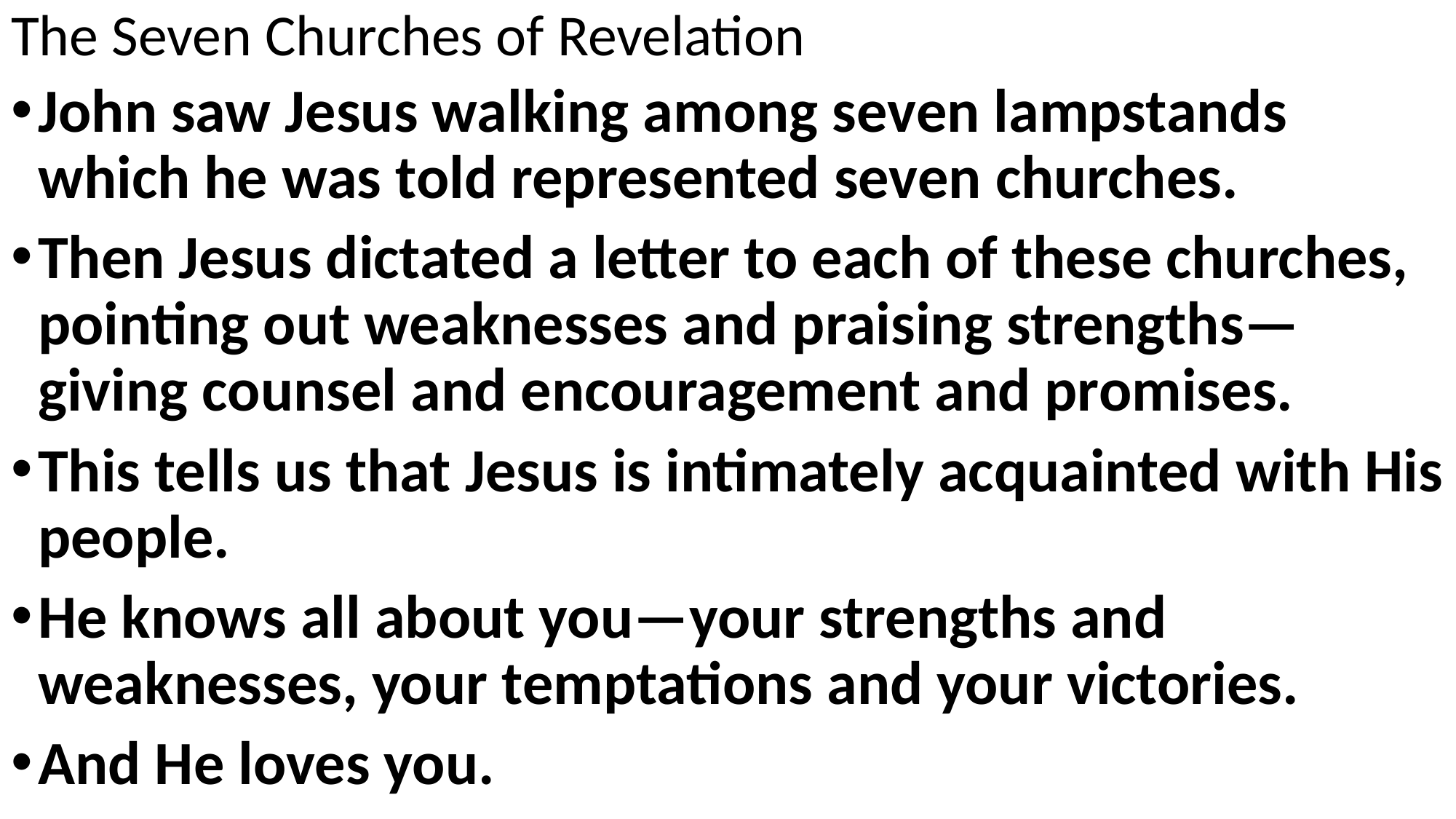

# The Seven Churches of Revelation
John saw Jesus walking among seven lampstands which he was told represented seven churches.
Then Jesus dictated a letter to each of these churches, pointing out weaknesses and praising strengths—giving counsel and encouragement and promises.
This tells us that Jesus is intimately acquainted with His people.
He knows all about you—your strengths and weaknesses, your temptations and your victories.
And He loves you.